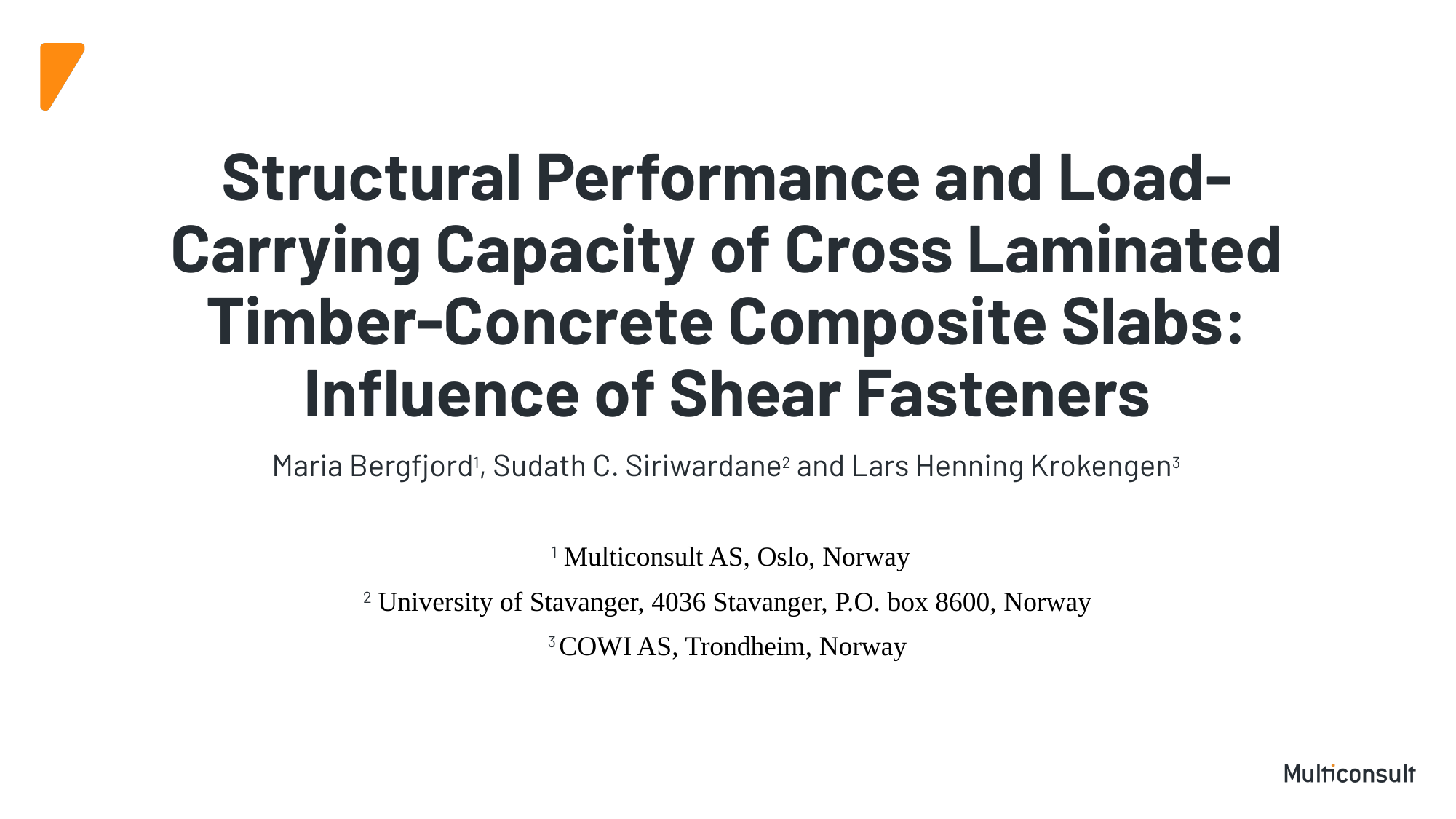

# Structural Performance and Load-Carrying Capacity of Cross Laminated Timber-Concrete Composite Slabs: Influence of Shear Fasteners
Maria Bergfjord1, Sudath C. Siriwardane2 and Lars Henning Krokengen3

 1 Multiconsult AS, Oslo, Norway
2  University of Stavanger, 4036 Stavanger, P.O. box 8600, Norway
3 COWI AS, Trondheim, Norway